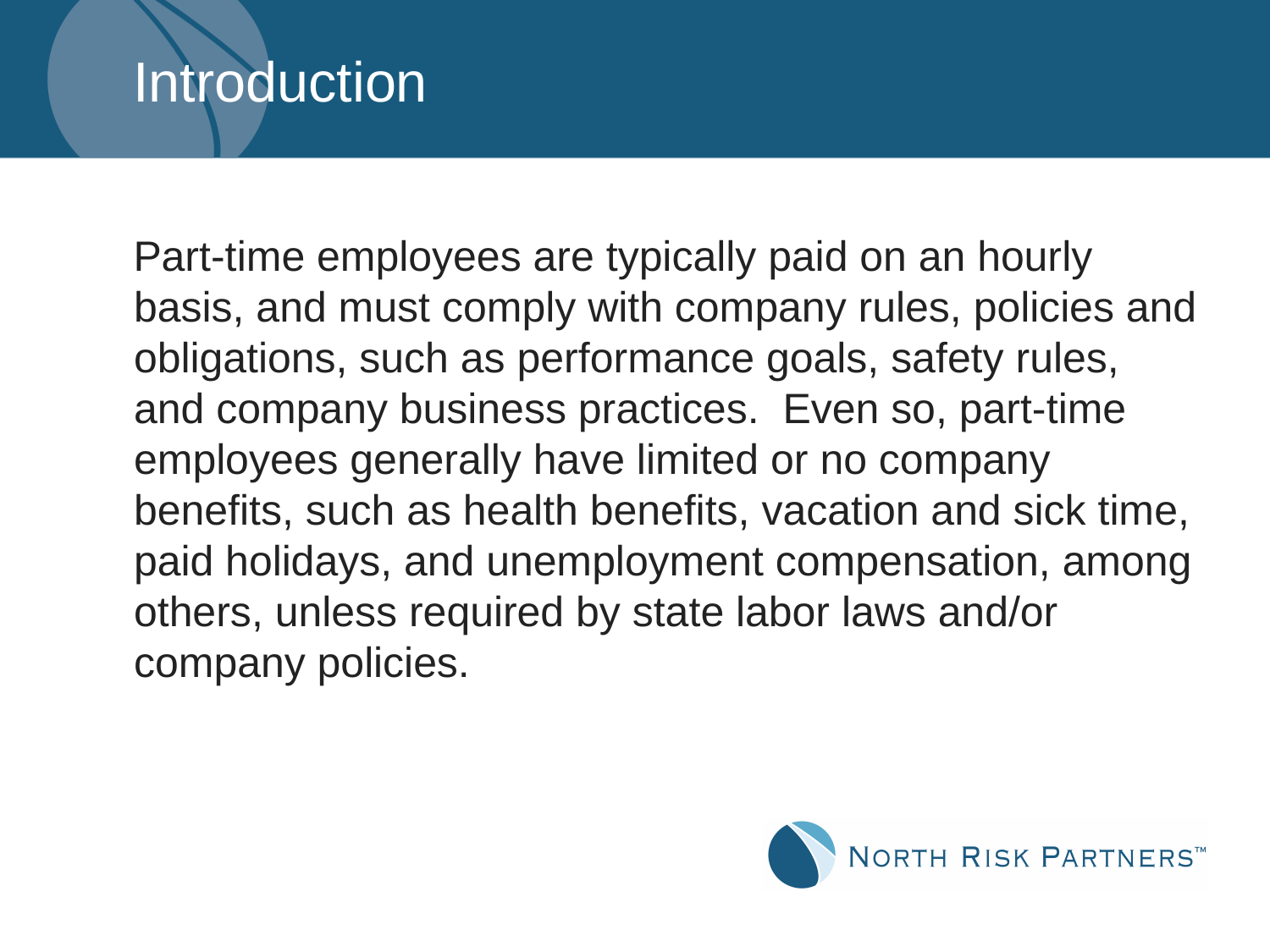

# Introduction
Part-time employees are typically paid on an hourly basis, and must comply with company rules, policies and obligations, such as performance goals, safety rules, and company business practices.  Even so, part-time employees generally have limited or no company benefits, such as health benefits, vacation and sick time, paid holidays, and unemployment compensation, among others, unless required by state labor laws and/or company policies.